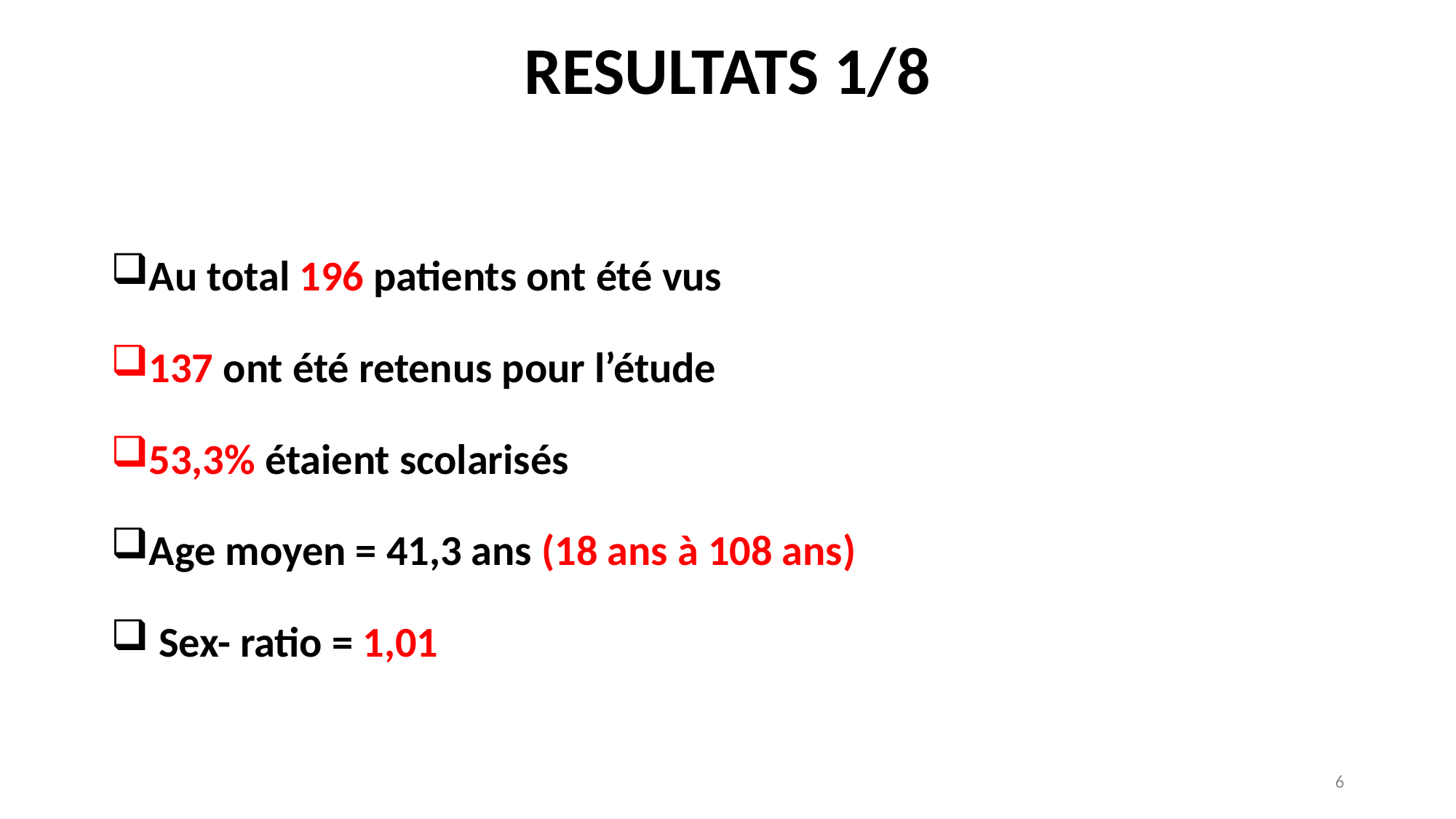

# RESULTATS 1/8
Au total 196 patients ont été vus
137 ont été retenus pour l’étude
53,3% étaient scolarisés
Age moyen = 41,3 ans (18 ans à 108 ans)
 Sex- ratio = 1,01

6